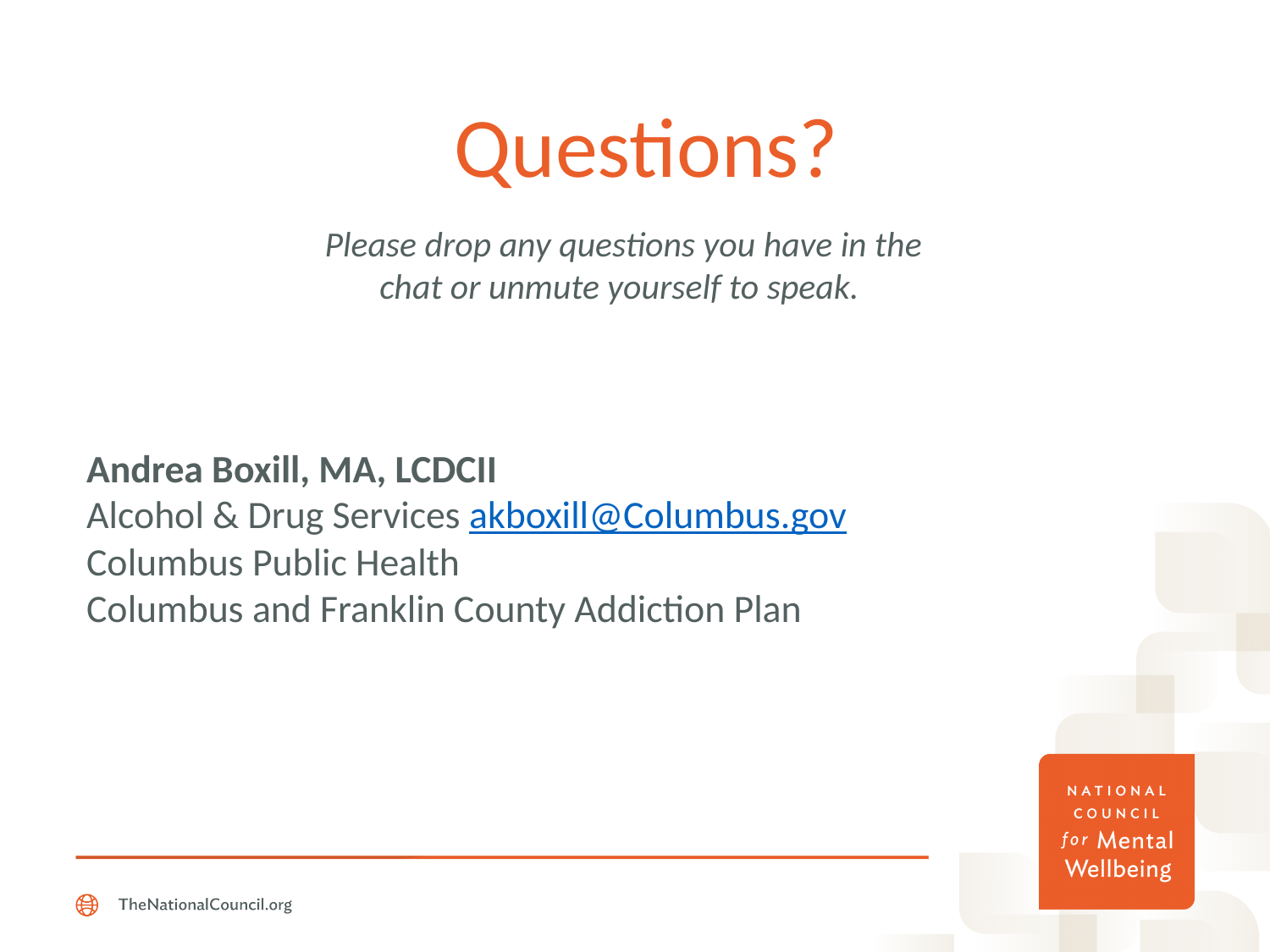

# Questions?
Please drop any questions you have in the chat or unmute yourself to speak.
Andrea Boxill, MA, LCDCII
Alcohol & Drug Services akboxill@Columbus.gov
Columbus Public Health
Columbus and Franklin County Addiction Plan